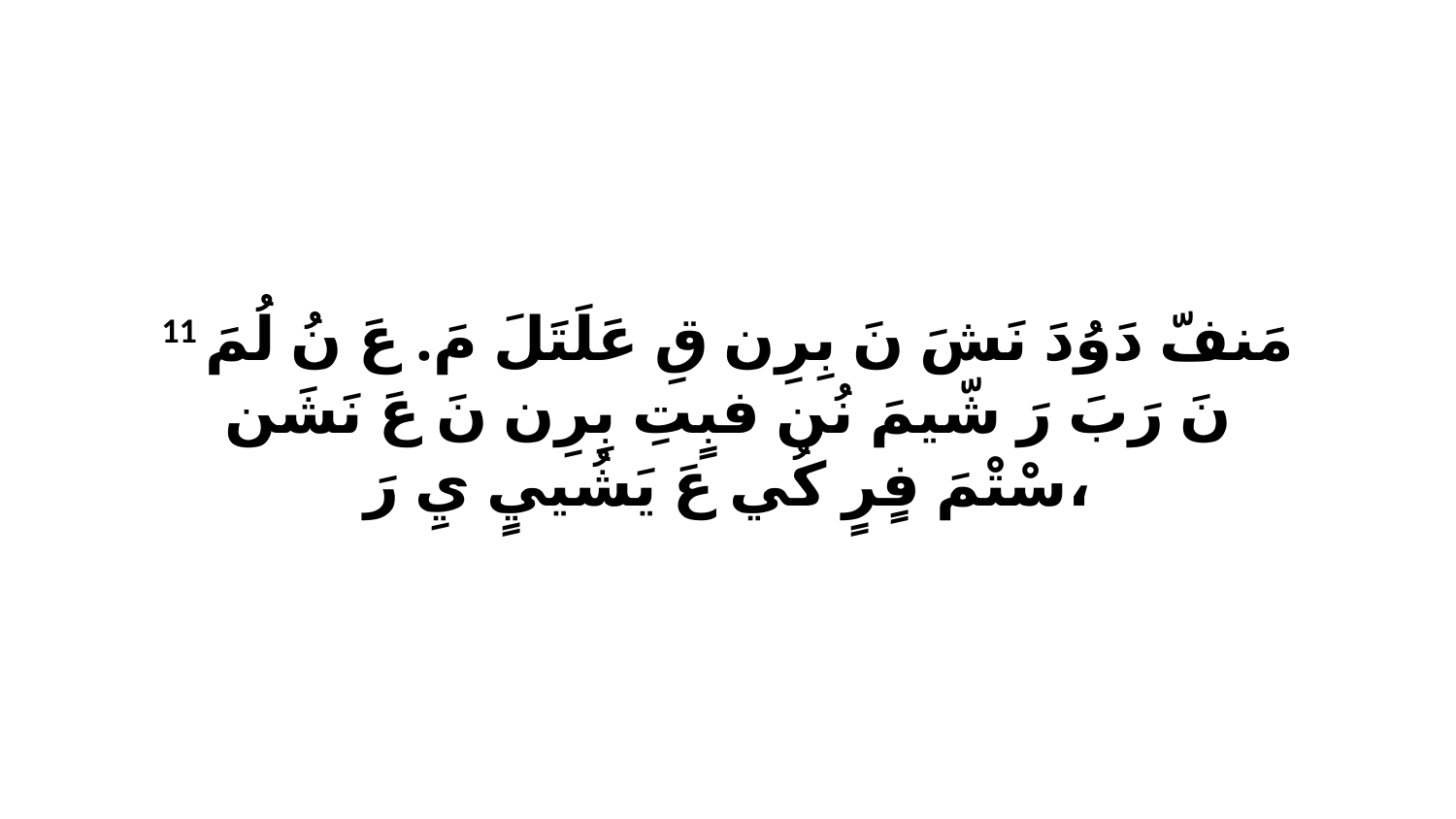

11 مَنفّ دَوُدَ نَشَ نَ بِرِن قِ عَلَتَلَ مَ. عَ نُ لُمَ نَ رَبَ رَ شّيمَ نُن فبٍتِ بِرِن نَ عَ نَشَن سْتْمَ فٍرٍ كُي عَ يَشُييٍ يِ رَ،